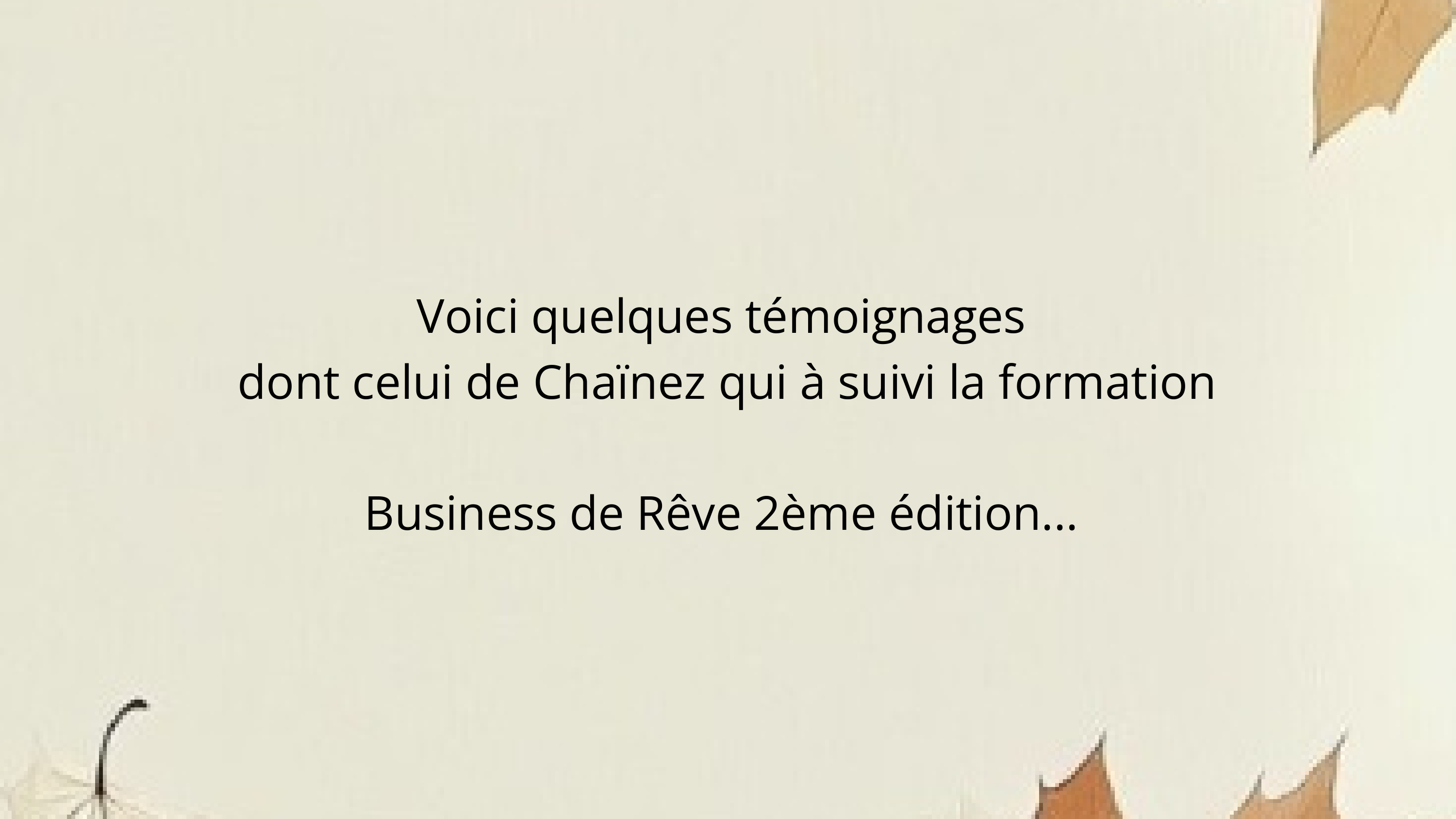

Voici quelques témoignages
dont celui de Chaïnez qui à suivi la formation

Business de Rêve 2ème édition...